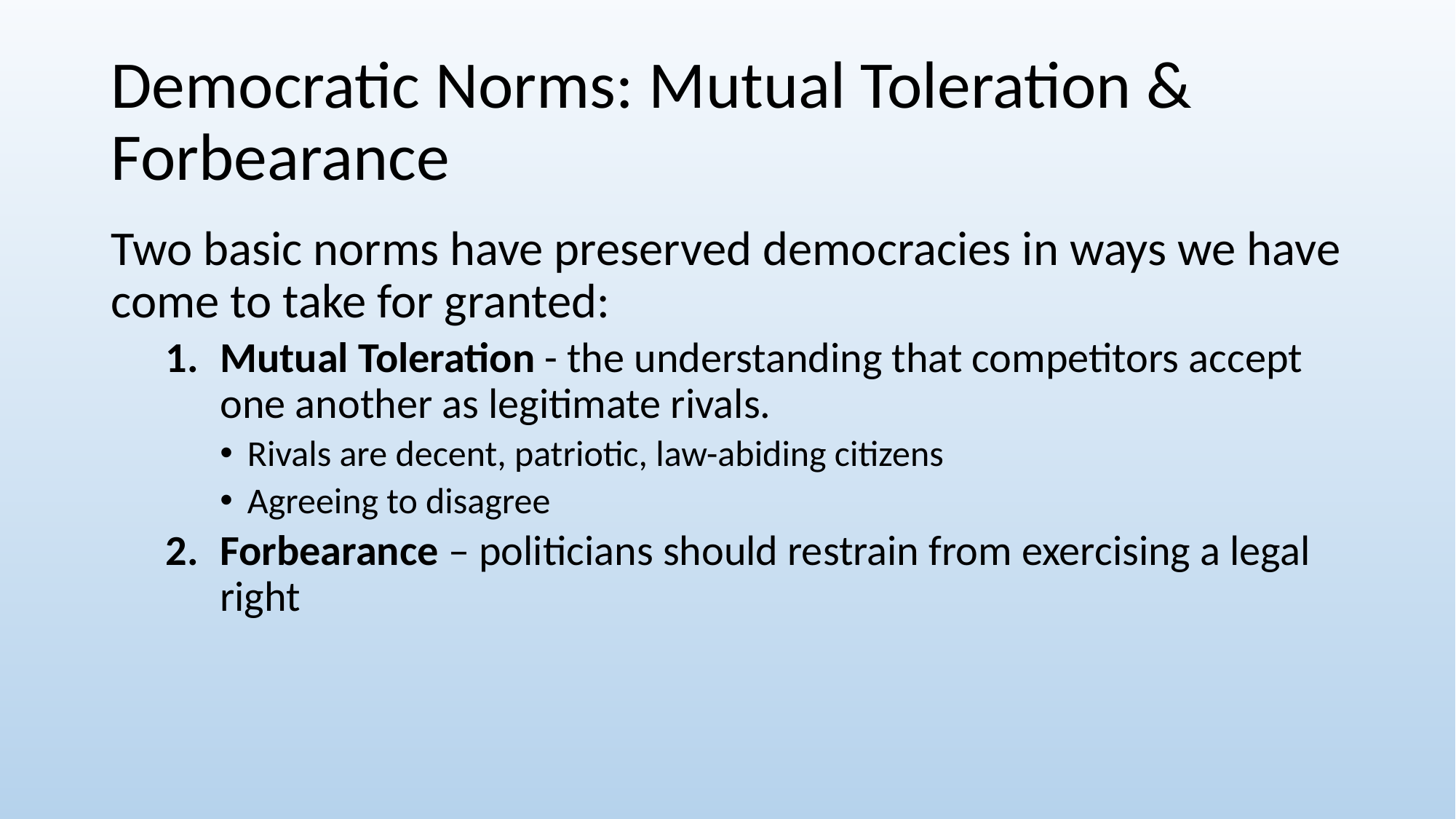

# Democratic Norms: Mutual Toleration & Forbearance
Two basic norms have preserved democracies in ways we have come to take for granted:
Mutual Toleration - the understanding that competitors accept one another as legitimate rivals.
Rivals are decent, patriotic, law-abiding citizens
Agreeing to disagree
Forbearance – politicians should restrain from exercising a legal right